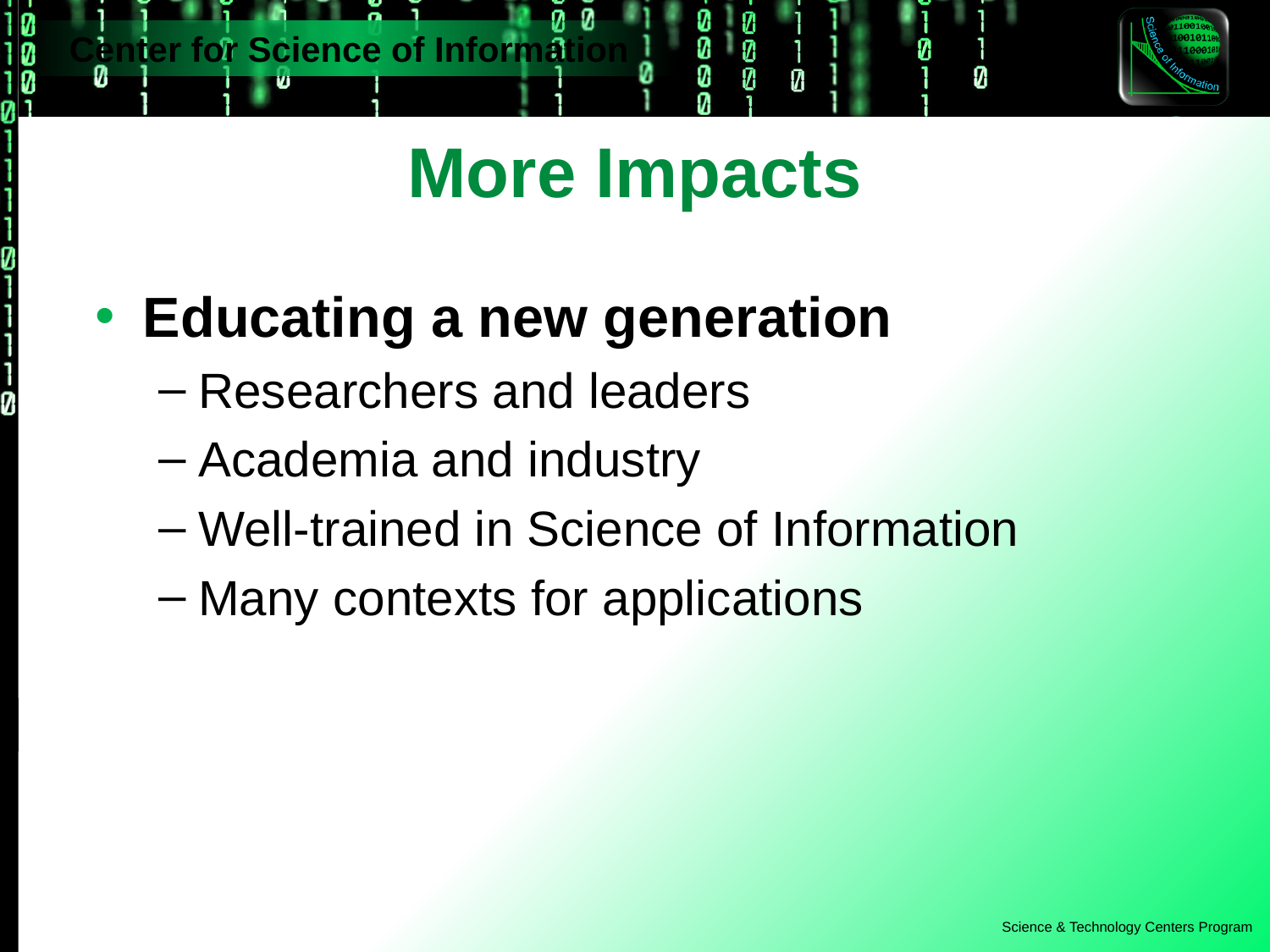

# More Impacts
Educating a new generation
Researchers and leaders
Academia and industry
Well-trained in Science of Information
Many contexts for applications